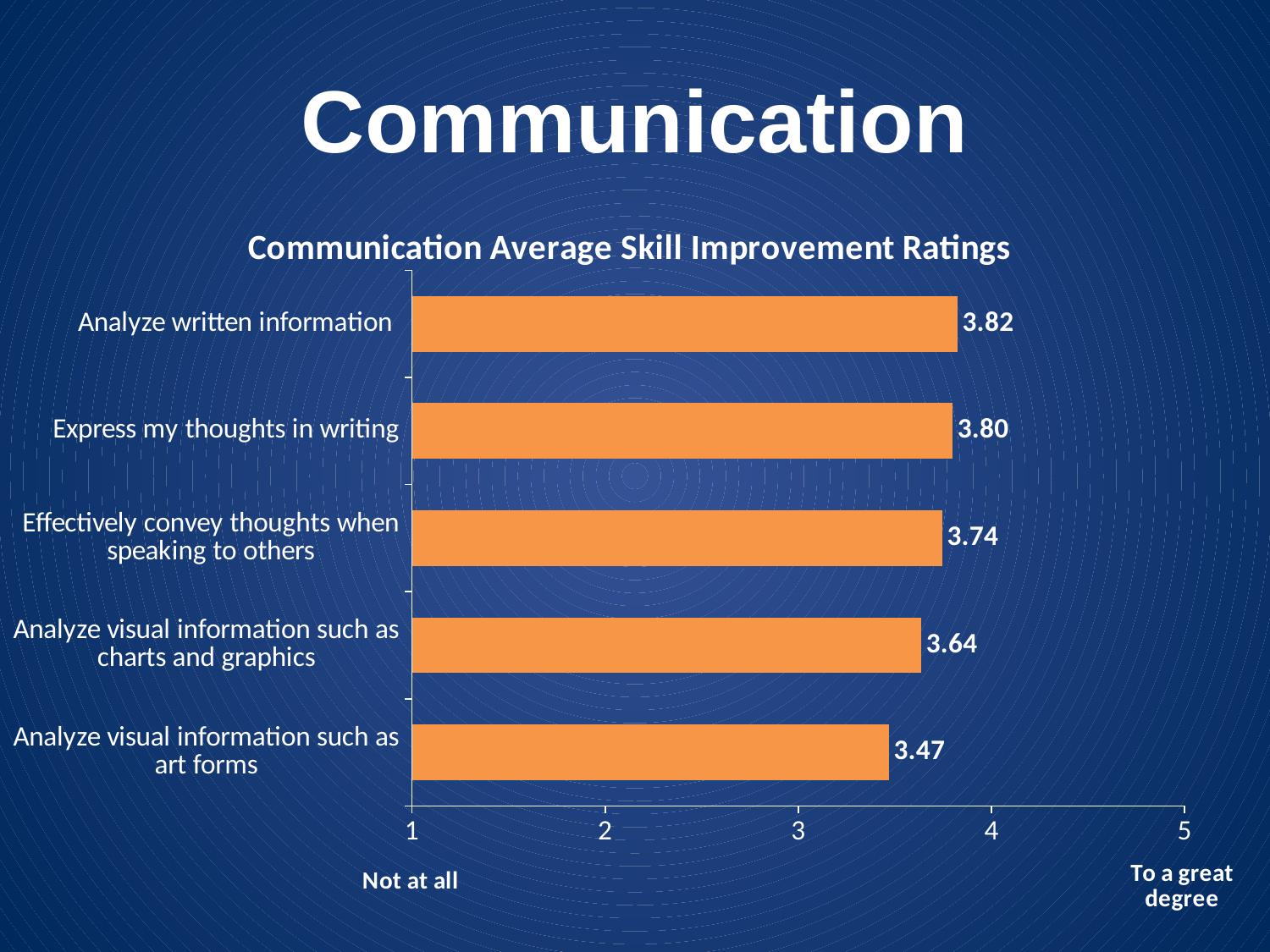

# Communication

### Chart: Communication Average Skill Improvement Ratings

| Category |  |
|---|---|
| Analyze visual information such as art forms | 3.4680306905370846 |
| Analyze visual information such as charts and graphics | 3.635897435897436 |
| Effectively convey thoughts when speaking to others | 3.7442455242966752 |
| Express my thoughts in writing | 3.7979539641943734 |
| Analyze written information  | 3.823529411764706 |